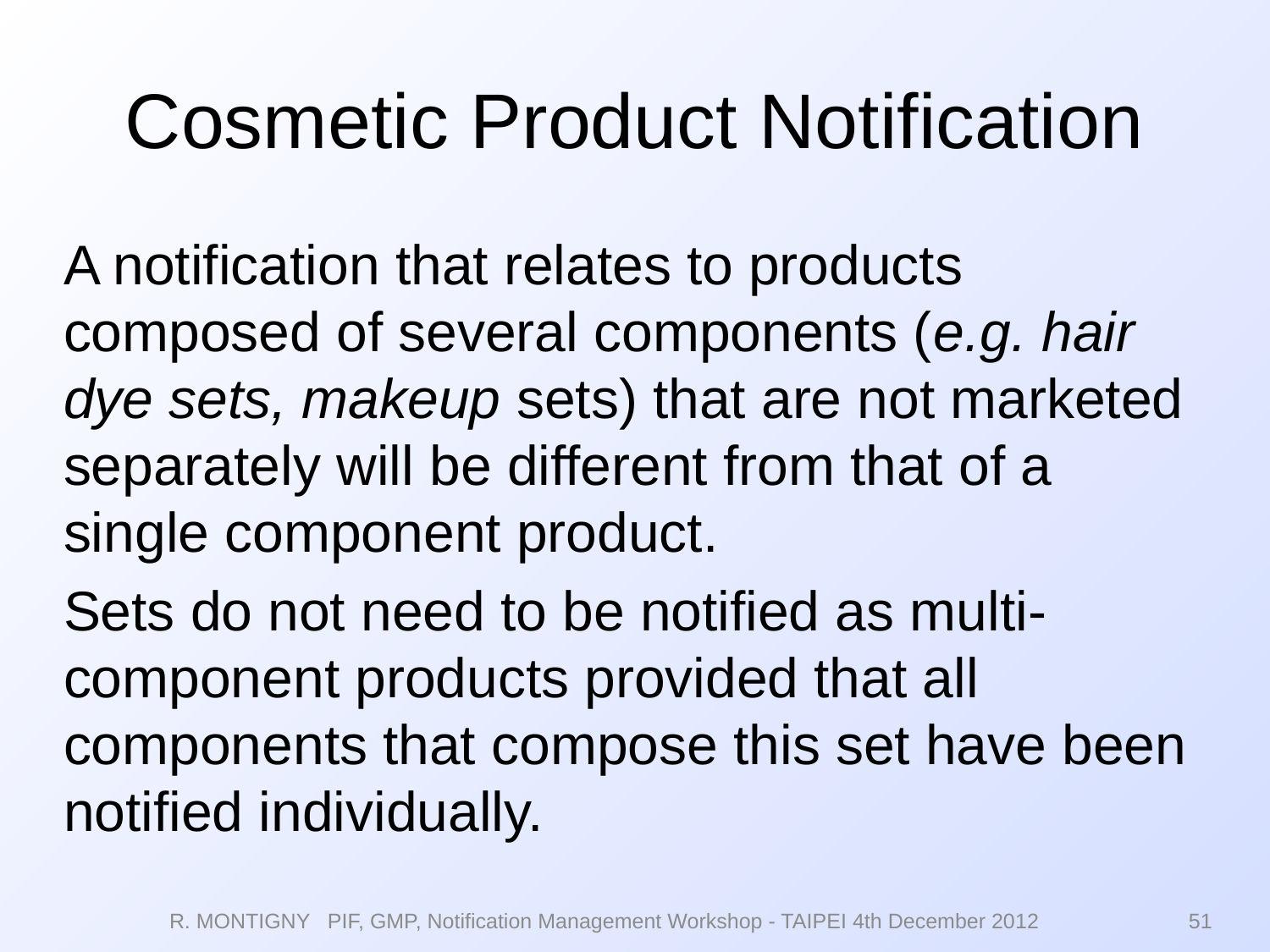

# Cosmetic Product Notification
A notification that relates to products composed of several components (e.g. hair dye sets, makeup sets) that are not marketed separately will be different from that of a single component product.
Sets do not need to be notified as multi-component products provided that all components that compose this set have been notified individually.
R. MONTIGNY   PIF, GMP, Notification Management Workshop - TAIPEI 4th December 2012
51